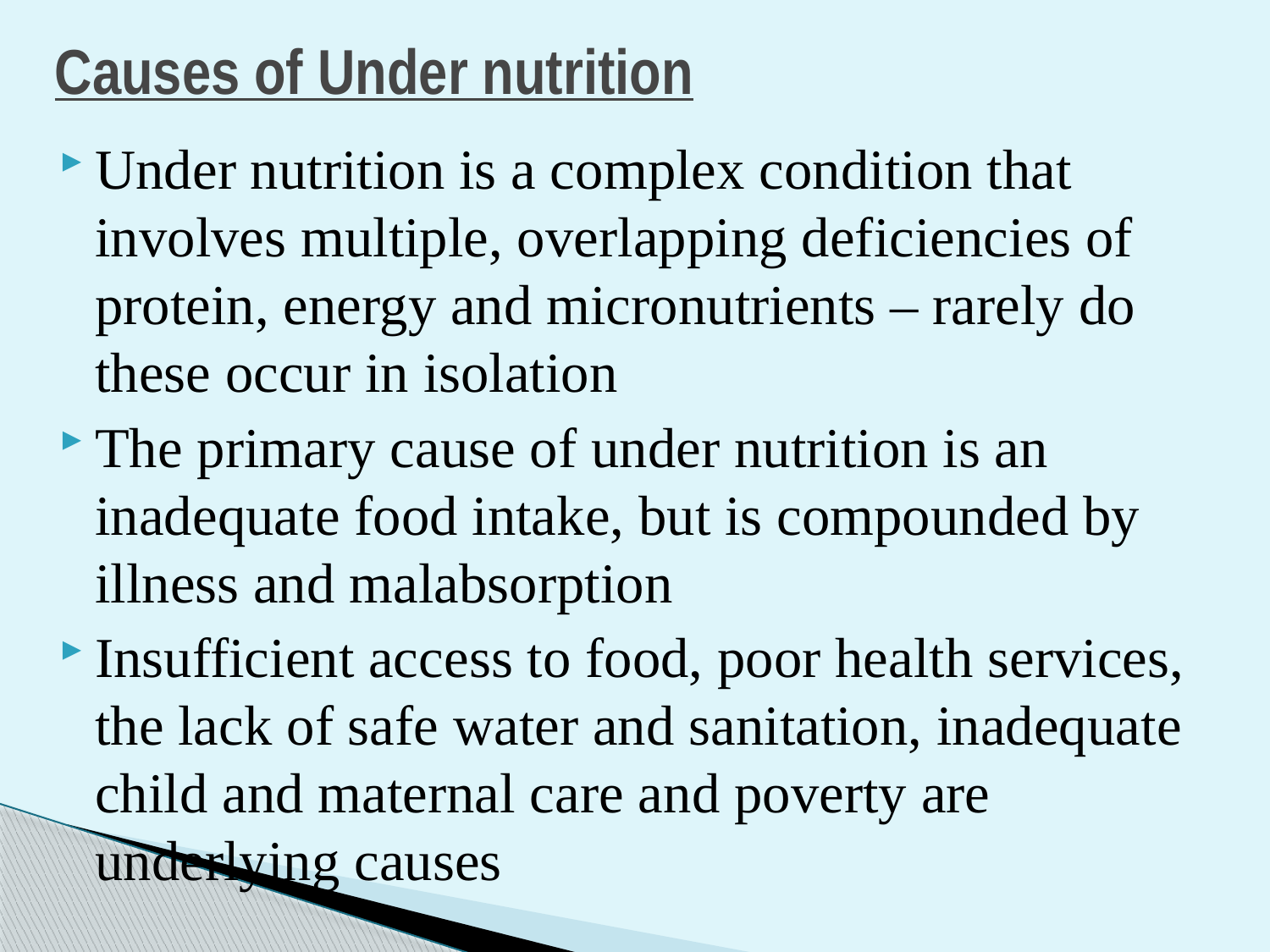

# Causes of Under nutrition
Under nutrition is a complex condition that involves multiple, overlapping deficiencies of protein, energy and micronutrients – rarely do these occur in isolation
The primary cause of under nutrition is an inadequate food intake, but is compounded by illness and malabsorption
Insufficient access to food, poor health services, the lack of safe water and sanitation, inadequate child and maternal care and poverty are underlying causes